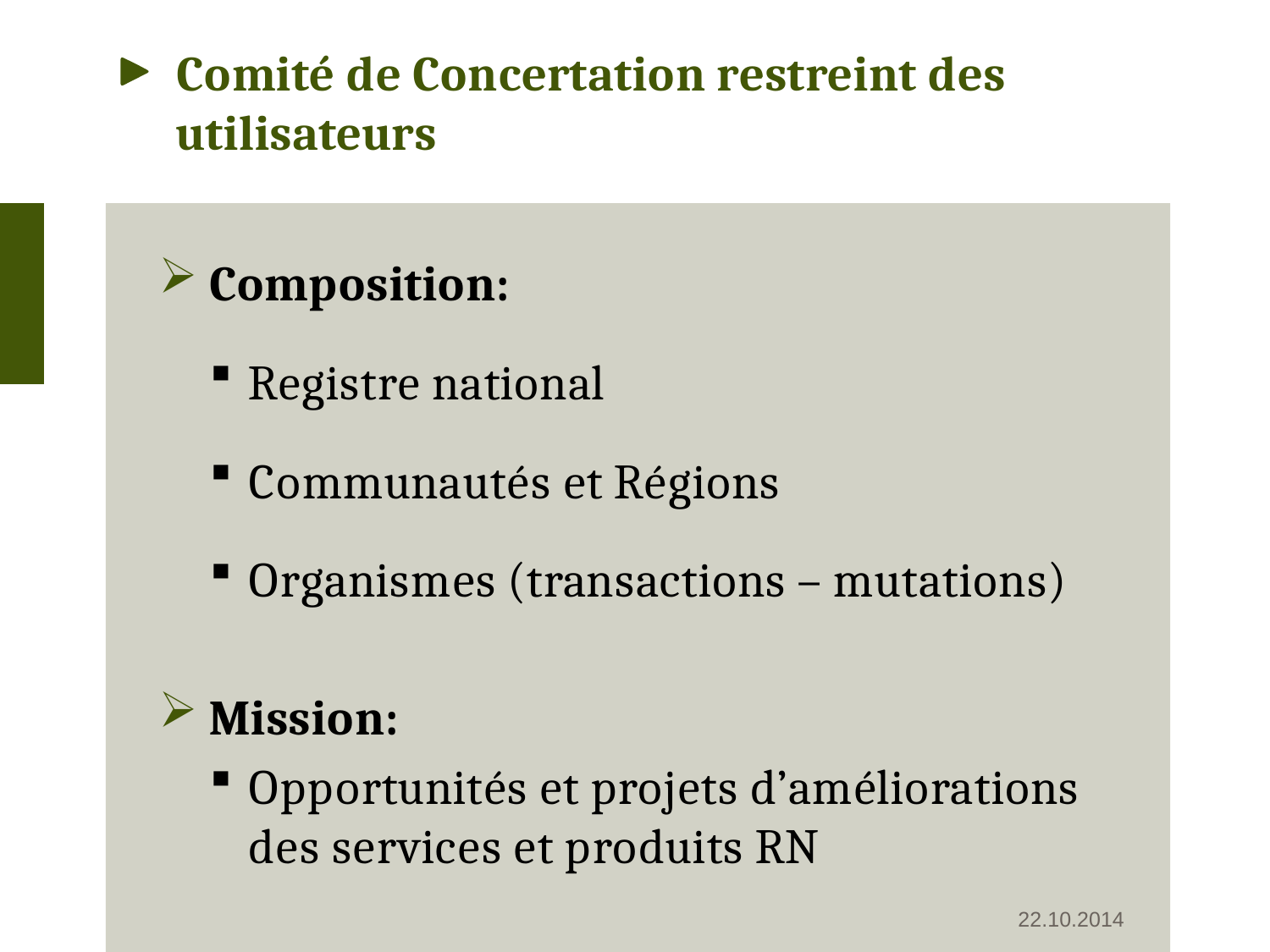

# Comité de Concertation restreint des utilisateurs
 Composition:
Registre national
Communautés et Régions
Organismes (transactions – mutations)

 Mission:
Opportunités et projets d’améliorations des services et produits RN
22.10.2014